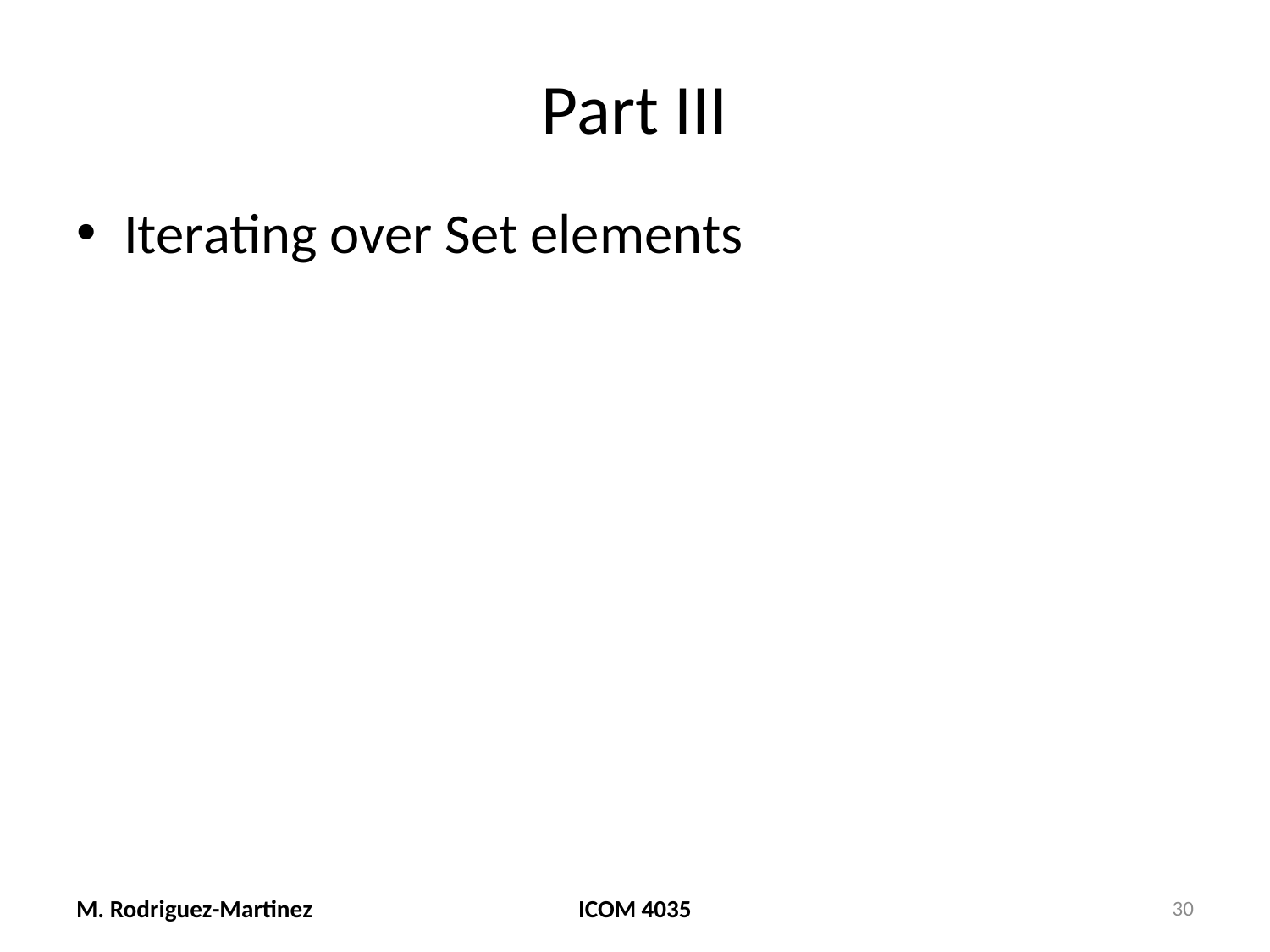

# Part III
Iterating over Set elements

M. Rodriguez-Martinez
ICOM 4035
30